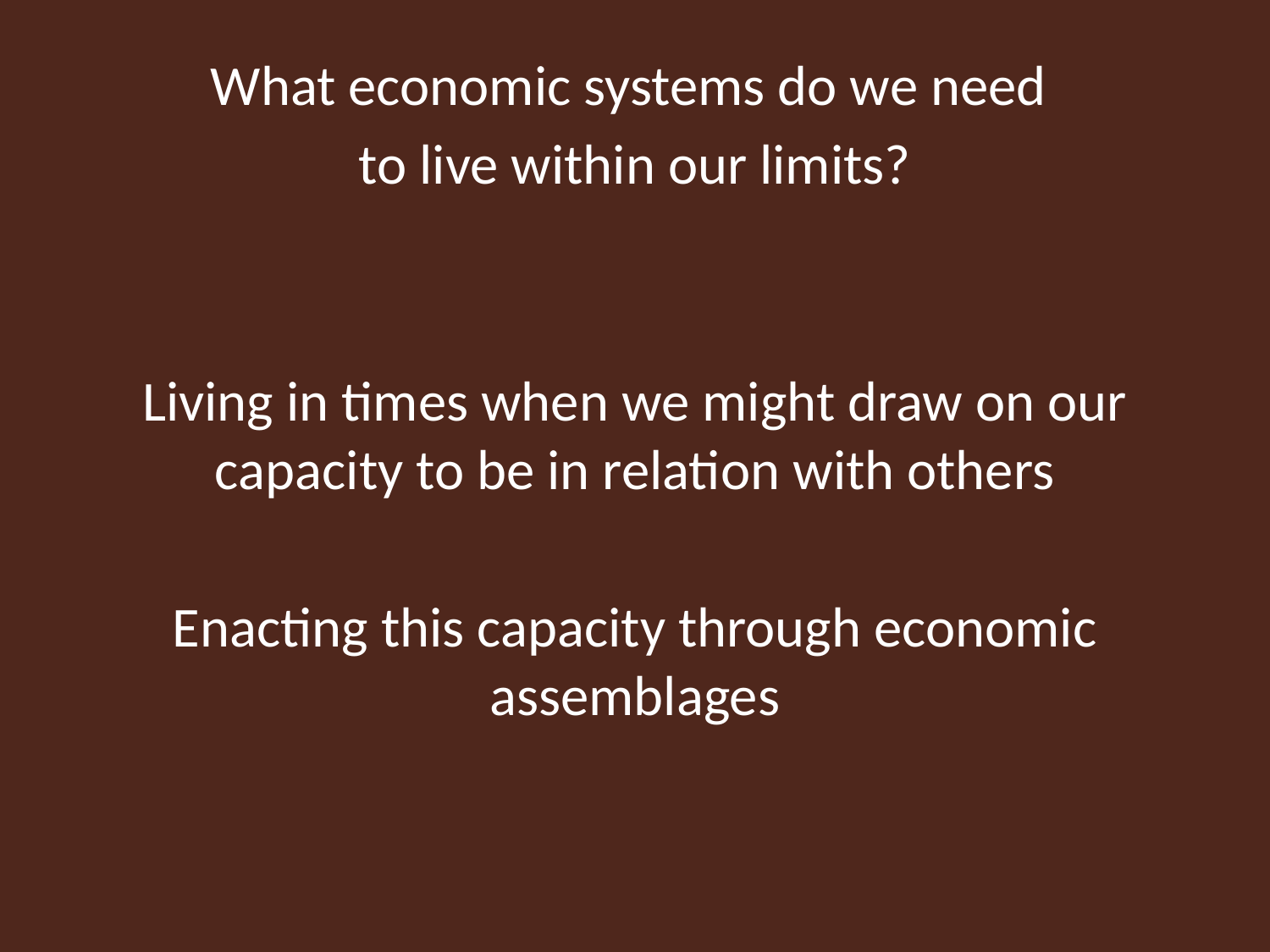

What economic systems do we need
to live within our limits?

Living in times when we might draw on our capacity to be in relation with others

Enacting this capacity through economic assemblages